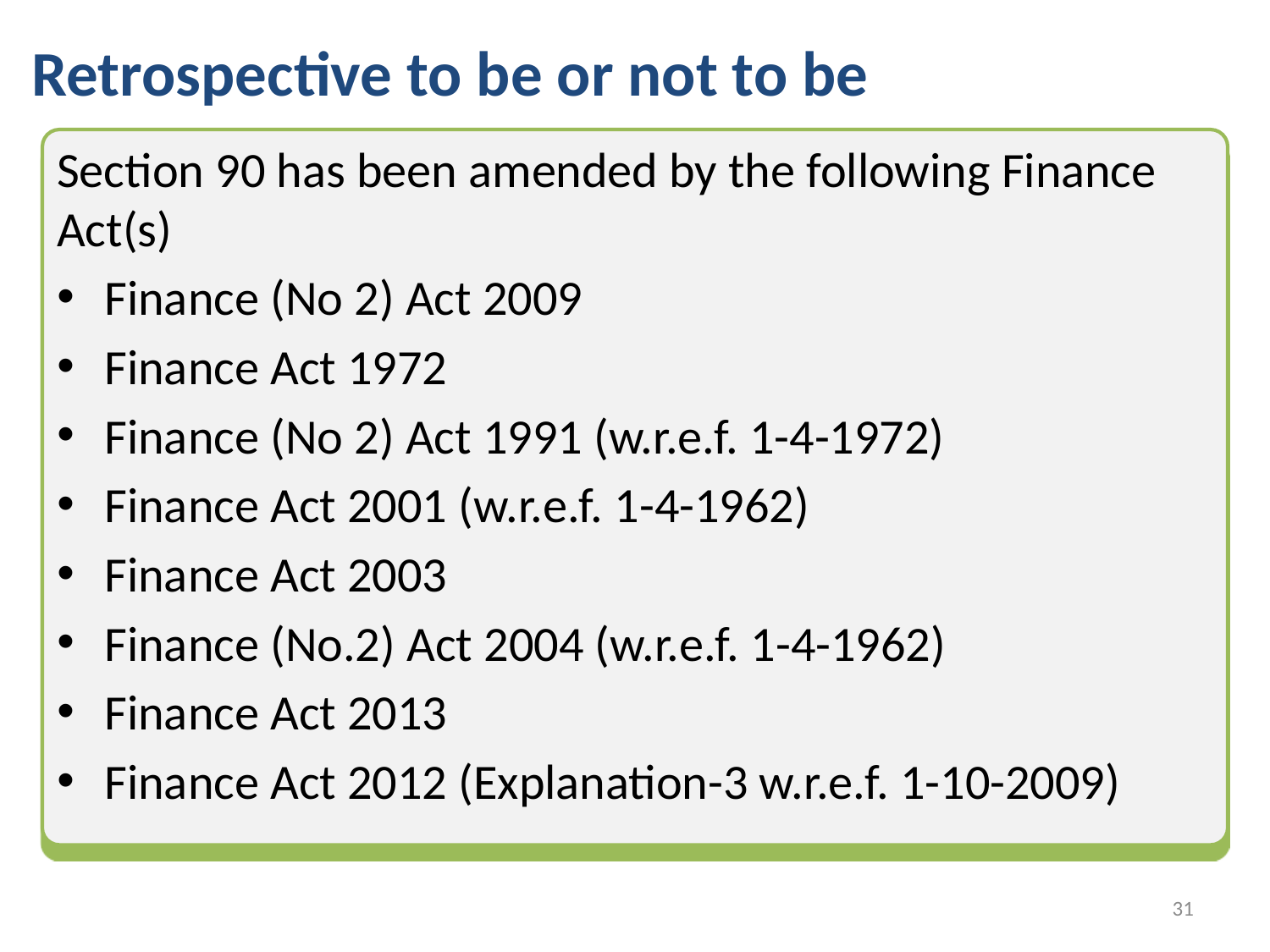

# Retrospective to be or not to be

Section 90 has been amended by the following Finance Act(s)
Finance (No 2) Act 2009
Finance Act 1972
Finance (No 2) Act 1991 (w.r.e.f. 1-4-1972)
Finance Act 2001 (w.r.e.f. 1-4-1962)
Finance Act 2003
Finance (No.2) Act 2004 (w.r.e.f. 1-4-1962)
Finance Act 2013
Finance Act 2012 (Explanation-3 w.r.e.f. 1-10-2009)
31